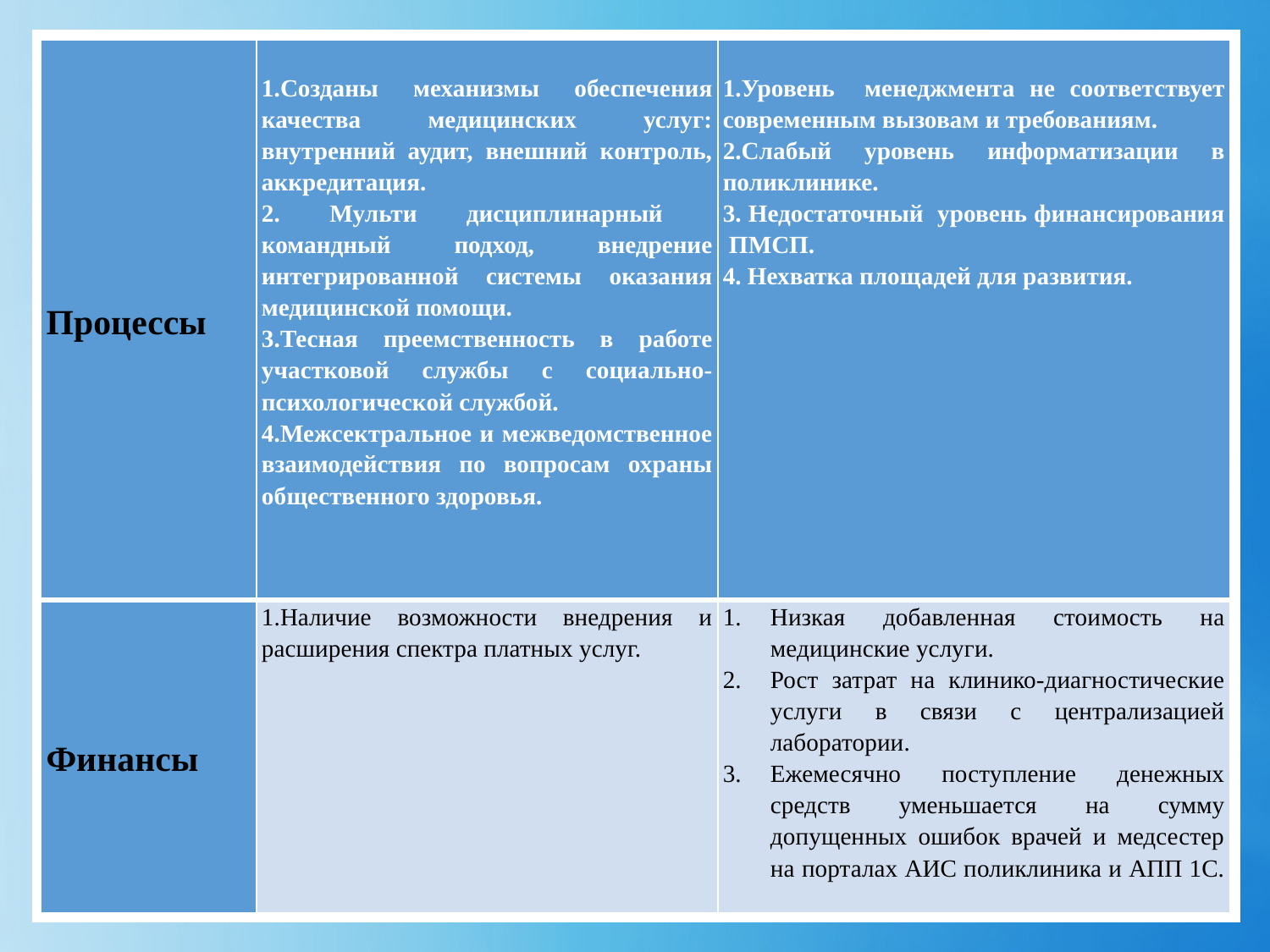

| Процессы | 1.Созданы механизмы обеспечения качества медицинских услуг: внутренний аудит, внешний контроль, аккредитация. 2. Мульти дисциплинарный командный подход, внедрение интегрированной системы оказания медицинской помощи. 3.Тесная преемственность в работе участковой службы с социально-психологической службой. 4.Межсектральное и межведомственное взаимодействия по вопросам охраны общественного здоровья. | 1.Уровень менеджмента не соответствует современным вызовам и требованиям. 2.Слабый уровень информатизации в поликлинике. 3. Недостаточный уровень финансирования ПМСП. 4. Нехватка площадей для развития. |
| --- | --- | --- |
| Финансы | 1.Наличие возможности внедрения и расширения спектра платных услуг. | Низкая добавленная стоимость на медицинские услуги. Рост затрат на клинико-диагностические услуги в связи с централизацией лаборатории. Ежемесячно поступление денежных средств уменьшается на сумму допущенных ошибок врачей и медсестер на порталах АИС поликлиника и АПП 1С. |